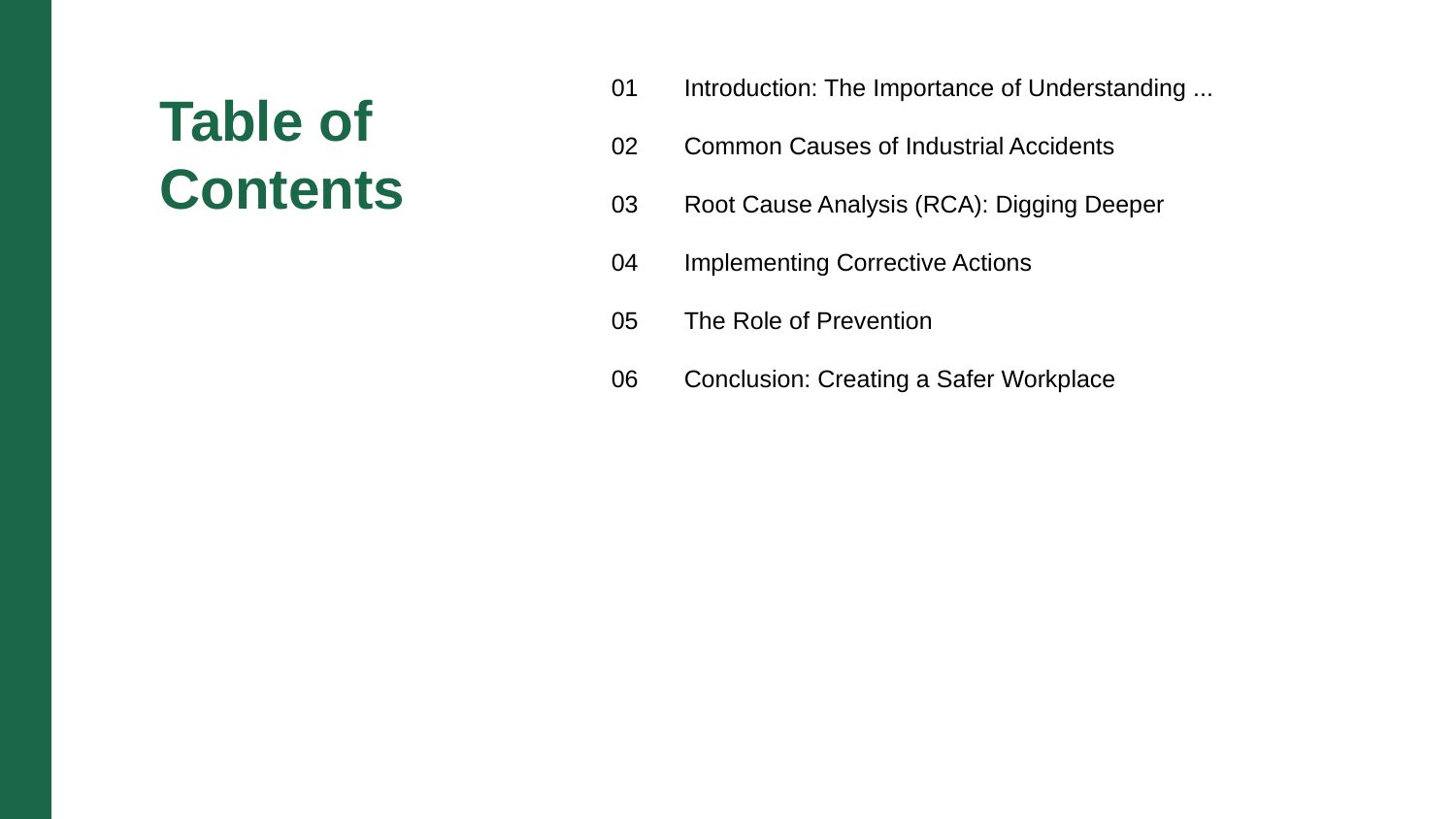

01
Introduction: The Importance of Understanding ...
Table of Contents
02
Common Causes of Industrial Accidents
03
Root Cause Analysis (RCA): Digging Deeper
04
Implementing Corrective Actions
05
The Role of Prevention
06
Conclusion: Creating a Safer Workplace